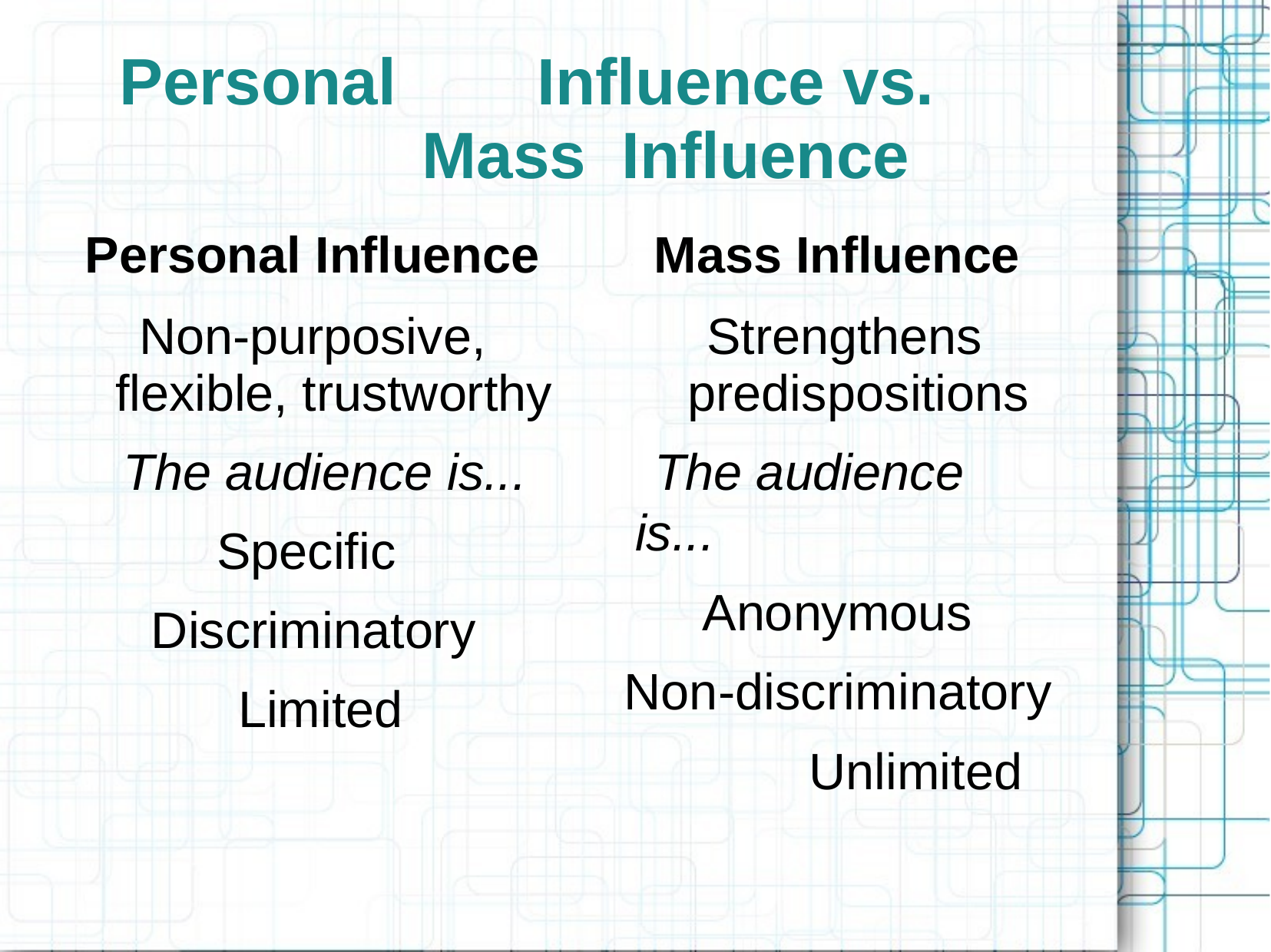

# Personal		Influence vs. Mass  Influence
Personal Influence
Non-purposive,  flexible, trustworthy
The audience is...
Specific  Discriminatory  Limited
Mass Influence
Strengthens  predispositions
The audience is...
Anonymous  Non-discriminatory
Unlimited